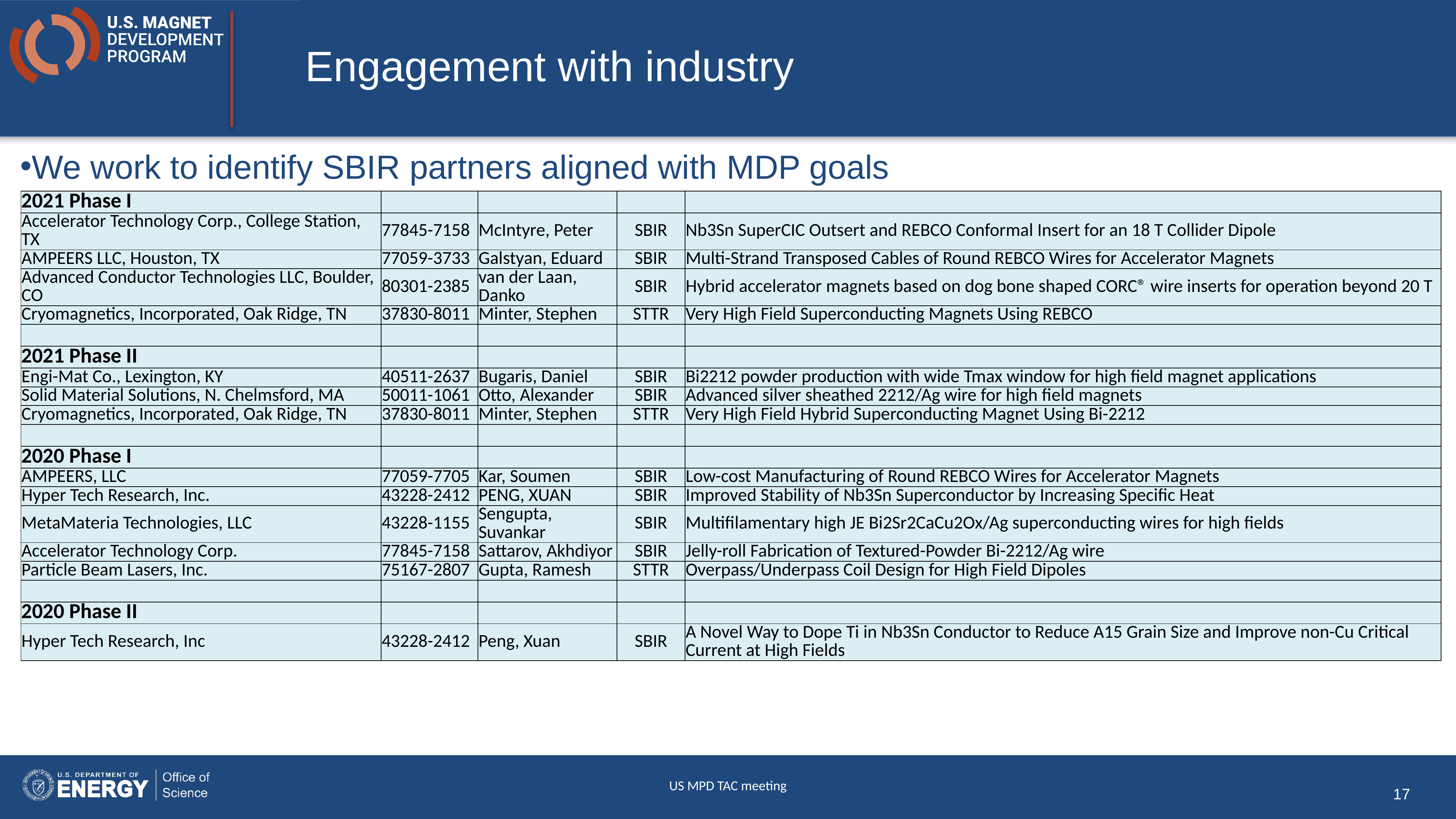

# Engagement with industry
We work to identify SBIR partners aligned with MDP goals

| 2021 Phase I |  |  |  |  |
| --- | --- | --- | --- | --- |
| Accelerator Technology Corp., College Station, TX | 77845-7158 | McIntyre, Peter | SBIR | Nb3Sn SuperCIC Outsert and REBCO Conformal Insert for an 18 T Collider Dipole |
| AMPEERS LLC, Houston, TX | 77059-3733 | Galstyan, Eduard | SBIR | Multi-Strand Transposed Cables of Round REBCO Wires for Accelerator Magnets |
| Advanced Conductor Technologies LLC, Boulder, CO | 80301-2385 | van der Laan, Danko | SBIR | Hybrid accelerator magnets based on dog bone shaped CORC® wire inserts for operation beyond 20 T |
| Cryomagnetics, Incorporated, Oak Ridge, TN | 37830-8011 | Minter, Stephen | STTR | Very High Field Superconducting Magnets Using REBCO |
|  |  |  |  |  |
| 2021 Phase II |  |  |  |  |
| Engi-Mat Co., Lexington, KY | 40511-2637 | Bugaris, Daniel | SBIR | Bi2212 powder production with wide Tmax window for high field magnet applications |
| Solid Material Solutions, N. Chelmsford, MA | 50011-1061 | Otto, Alexander | SBIR | Advanced silver sheathed 2212/Ag wire for high field magnets |
| Cryomagnetics, Incorporated, Oak Ridge, TN | 37830-8011 | Minter, Stephen | STTR | Very High Field Hybrid Superconducting Magnet Using Bi-2212 |
|  |  |  |  |  |
| 2020 Phase I |  |  |  |  |
| AMPEERS, LLC | 77059-7705 | Kar, Soumen | SBIR | Low-cost Manufacturing of Round REBCO Wires for Accelerator Magnets |
| Hyper Tech Research, Inc. | 43228-2412 | PENG, XUAN | SBIR | Improved Stability of Nb3Sn Superconductor by Increasing Specific Heat |
| MetaMateria Technologies, LLC | 43228-1155 | Sengupta, Suvankar | SBIR | Multifilamentary high JE Bi2Sr2CaCu2Ox/Ag superconducting wires for high fields |
| Accelerator Technology Corp. | 77845-7158 | Sattarov, Akhdiyor | SBIR | Jelly-roll Fabrication of Textured-Powder Bi-2212/Ag wire |
| Particle Beam Lasers, Inc. | 75167-2807 | Gupta, Ramesh | STTR | Overpass/Underpass Coil Design for High Field Dipoles |
|  |  |  |  |  |
| 2020 Phase II |  |  |  |  |
| Hyper Tech Research, Inc | 43228-2412 | Peng, Xuan | SBIR | A Novel Way to Dope Ti in Nb3Sn Conductor to Reduce A15 Grain Size and Improve non-Cu Critical Current at High Fields |
US MPD TAC meeting
17